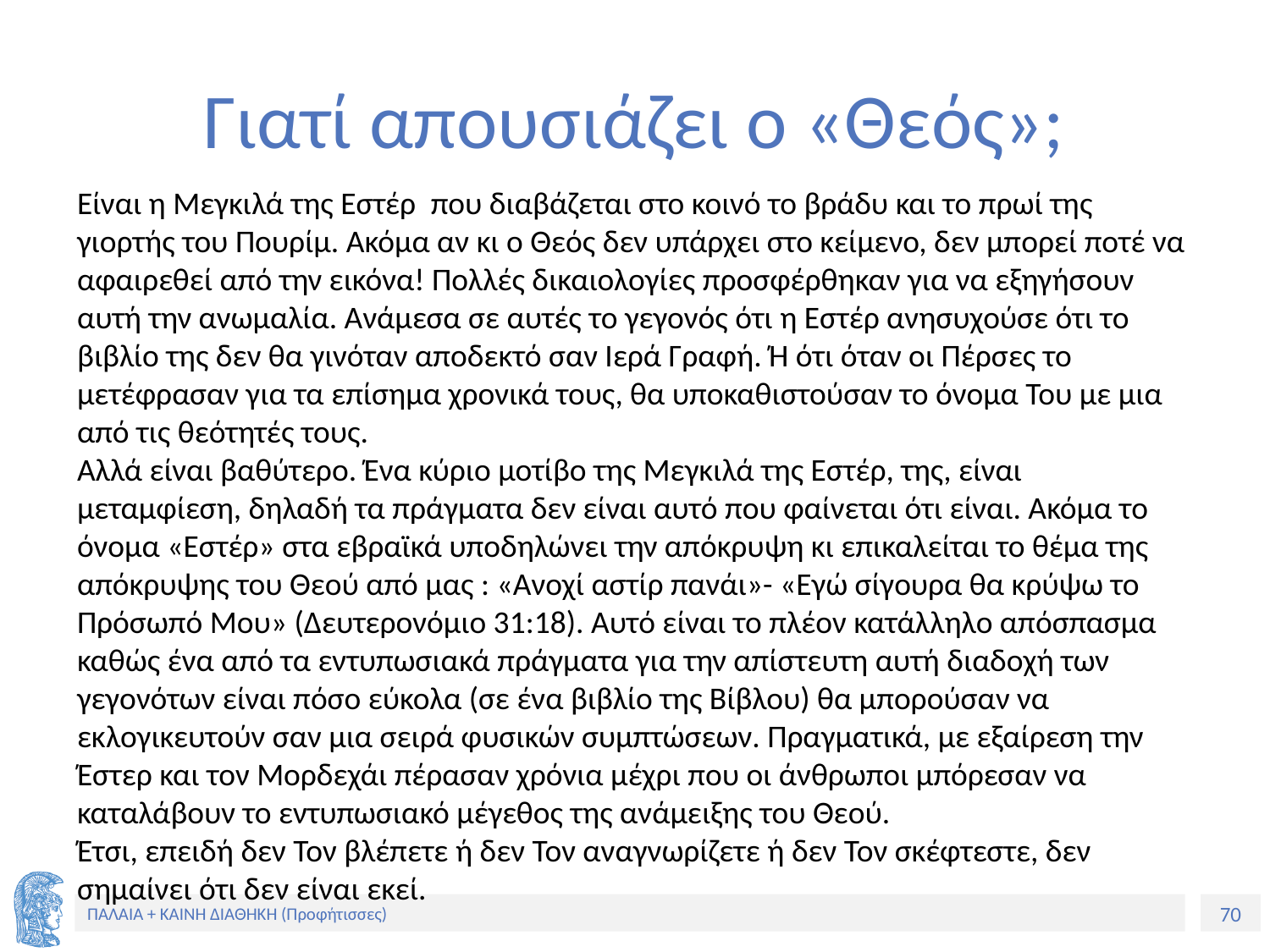

# Γιατί απουσιάζει ο «Θεός»;
Είναι η Μεγκιλά της Εστέρ  που διαβάζεται στο κοινό το βράδυ και το πρωί της γιορτής του Πουρίμ. Ακόμα αν κι ο Θεός δεν υπάρχει στο κείμενο, δεν μπορεί ποτέ να αφαιρεθεί από την εικόνα! Πολλές δικαιολογίες προσφέρθηκαν για να εξηγήσουν αυτή την ανωμαλία. Ανάμεσα σε αυτές το γεγονός ότι η Εστέρ ανησυχούσε ότι το βιβλίο της δεν θα γινόταν αποδεκτό σαν Ιερά Γραφή. Ή ότι όταν οι Πέρσες το μετέφρασαν για τα επίσημα χρονικά τους, θα υποκαθιστούσαν το όνομα Του με μια από τις θεότητές τους.
Αλλά είναι βαθύτερο. Ένα κύριο μοτίβο της Μεγκιλά της Εστέρ, της, είναι μεταμφίεση, δηλαδή τα πράγματα δεν είναι αυτό που φαίνεται ότι είναι. Ακόμα το όνομα «Εστέρ» στα εβραϊκά υποδηλώνει την απόκρυψη κι επικαλείται το θέμα της απόκρυψης του Θεού από μας : «Ανοχί αστίρ πανάι»- «Εγώ σίγουρα θα κρύψω το Πρόσωπό Μου» (Δευτερονόμιο 31:18). Αυτό είναι το πλέον κατάλληλο απόσπασμα καθώς ένα από τα εντυπωσιακά πράγματα για την απίστευτη αυτή διαδοχή των γεγονότων είναι πόσο εύκολα (σε ένα βιβλίο της Βίβλου) θα μπορούσαν να εκλογικευτούν σαν μια σειρά φυσικών συμπτώσεων. Πραγματικά, με εξαίρεση την Έστερ και τον Μορδεχάι πέρασαν χρόνια μέχρι που οι άνθρωποι μπόρεσαν να καταλάβουν το εντυπωσιακό μέγεθος της ανάμειξης του Θεού.
Έτσι, επειδή δεν Τον βλέπετε ή δεν Τον αναγνωρίζετε ή δεν Τον σκέφτεστε, δεν σημαίνει ότι δεν είναι εκεί.